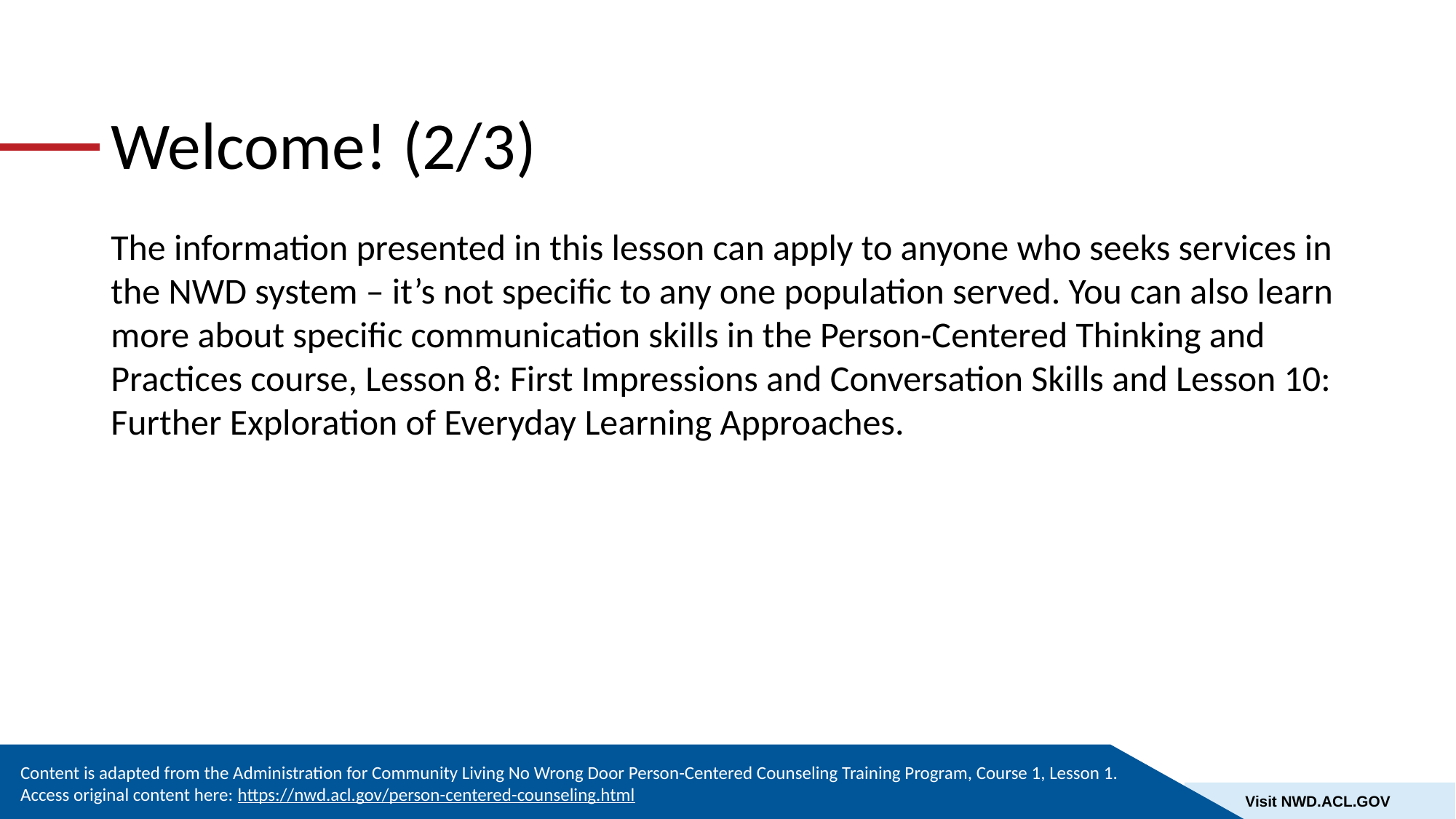

# Welcome! (2/3)
The information presented in this lesson can apply to anyone who seeks services in the NWD system – it’s not specific to any one population served. You can also learn more about specific communication skills in the Person-Centered Thinking and Practices course, Lesson 8: First Impressions and Conversation Skills and Lesson 10: Further Exploration of Everyday Learning Approaches.